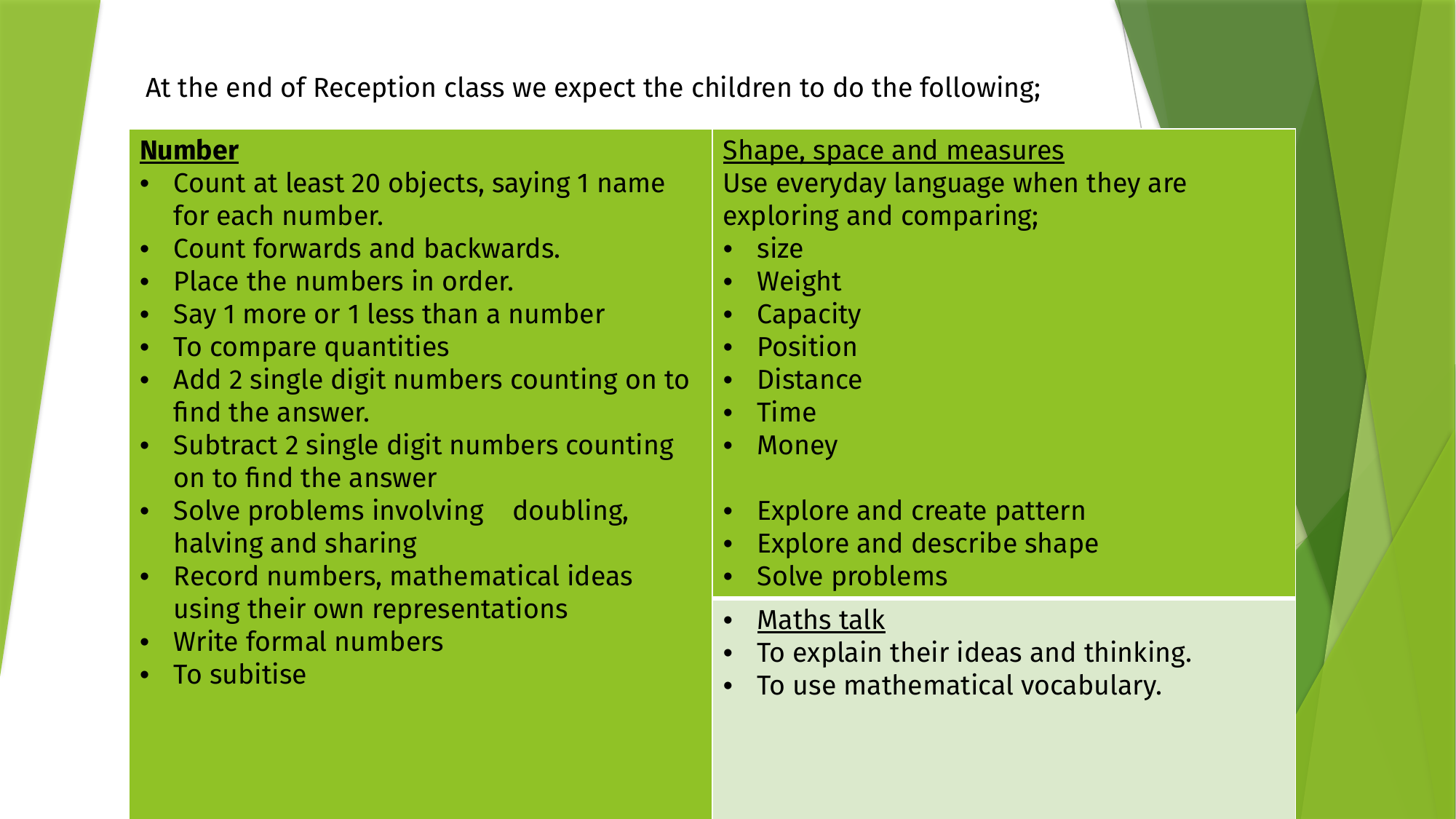

At the end of Reception class we expect the children to do the following;
| Number Count at least 20 objects, saying 1 name for each number. Count forwards and backwards. Place the numbers in order. Say 1 more or 1 less than a number To compare quantities Add 2 single digit numbers counting on to find the answer. Subtract 2 single digit numbers counting on to find the answer Solve problems involving doubling, halving and sharing Record numbers, mathematical ideas using their own representations Write formal numbers To subitise | Shape, space and measures Use everyday language when they are exploring and comparing; size Weight Capacity Position Distance Time Money Explore and create pattern Explore and describe shape Solve problems |
| --- | --- |
|  | Maths talk To explain their ideas and thinking. To use mathematical vocabulary. |
#